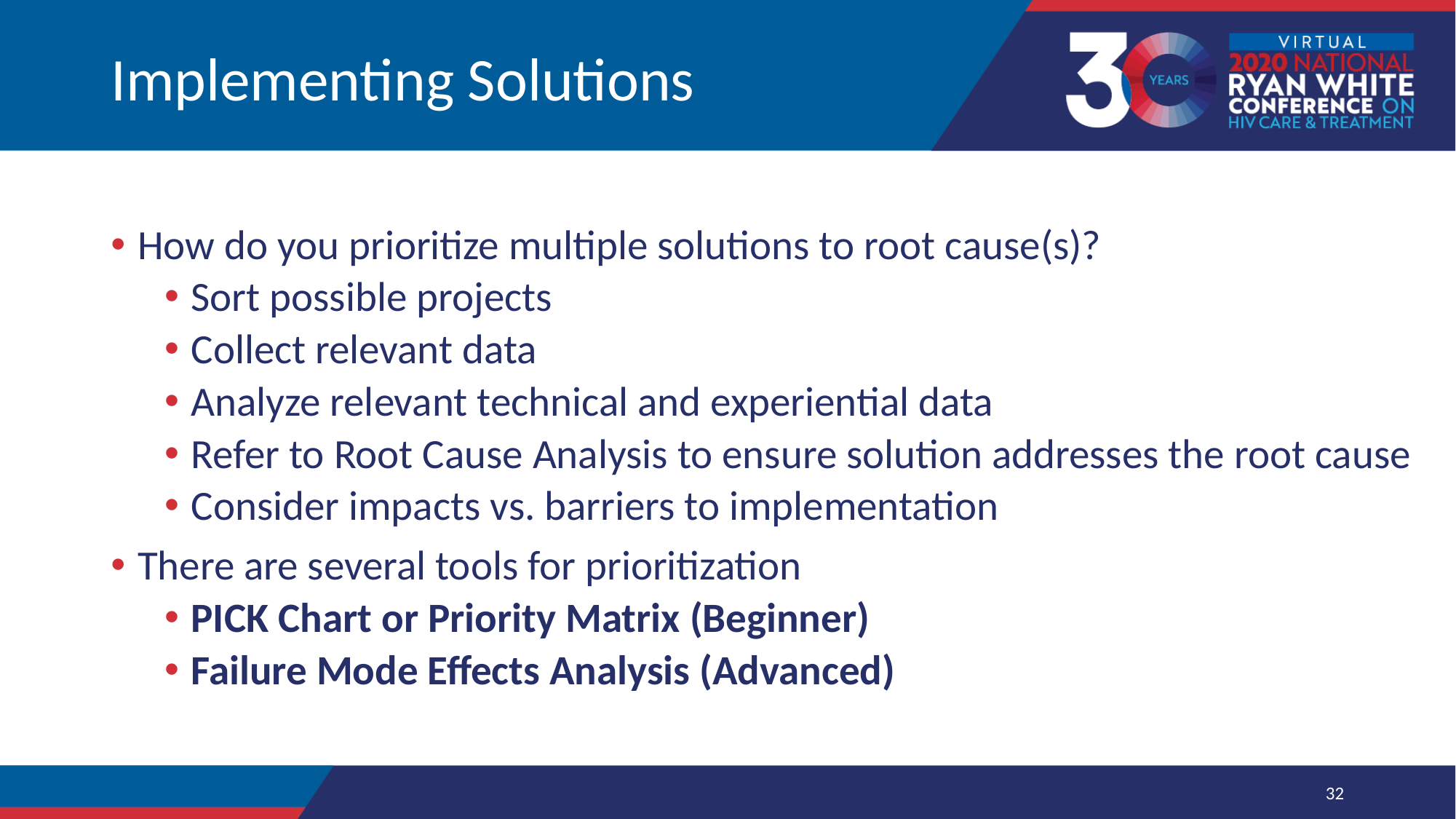

# Implementing Solutions
How do you prioritize multiple solutions to root cause(s)?
Sort possible projects
Collect relevant data
Analyze relevant technical and experiential data
Refer to Root Cause Analysis to ensure solution addresses the root cause
Consider impacts vs. barriers to implementation
There are several tools for prioritization
PICK Chart or Priority Matrix (Beginner)
Failure Mode Effects Analysis (Advanced)

32